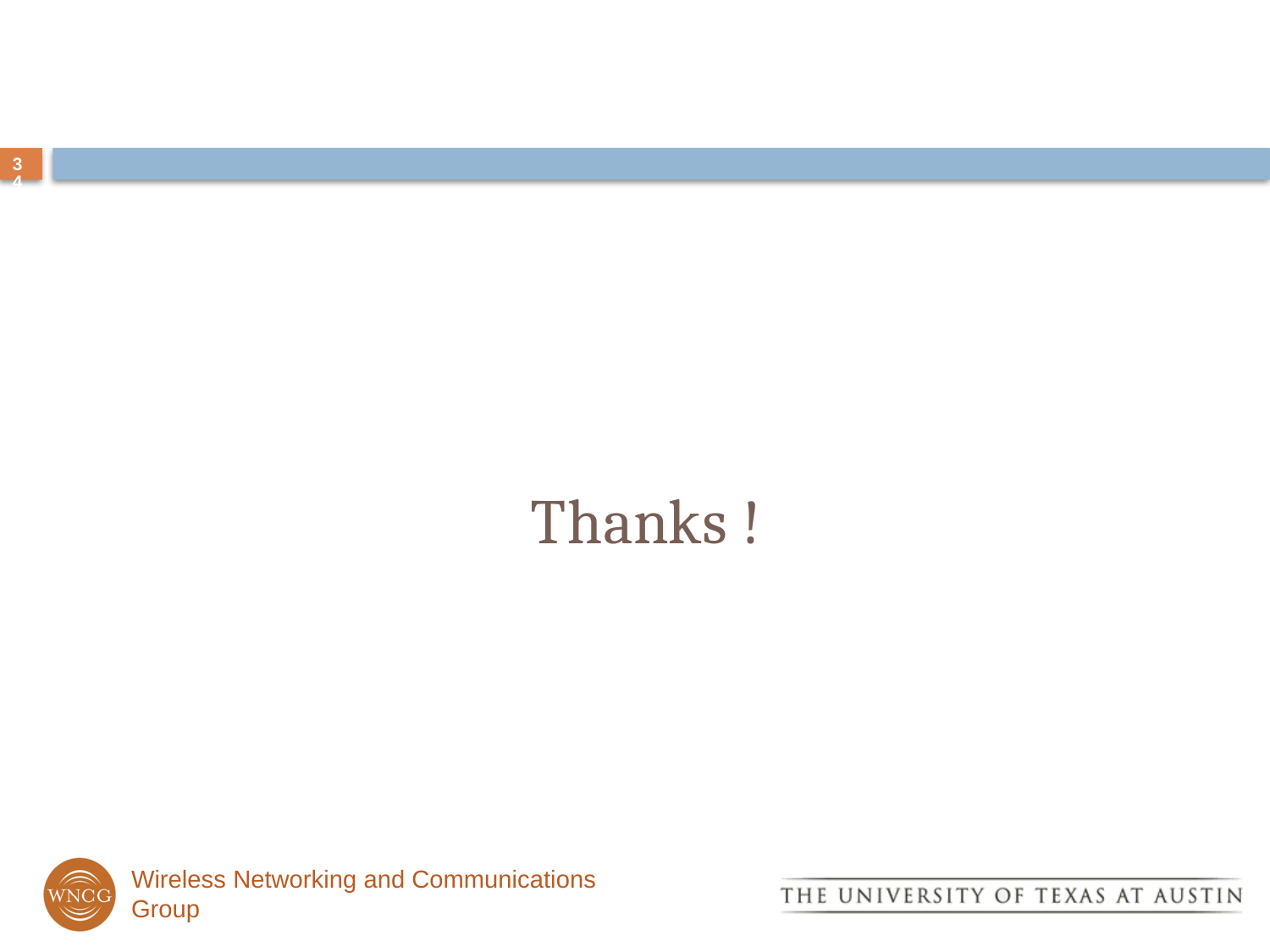

#
34
Thanks !
Wireless Networking and Communications Group